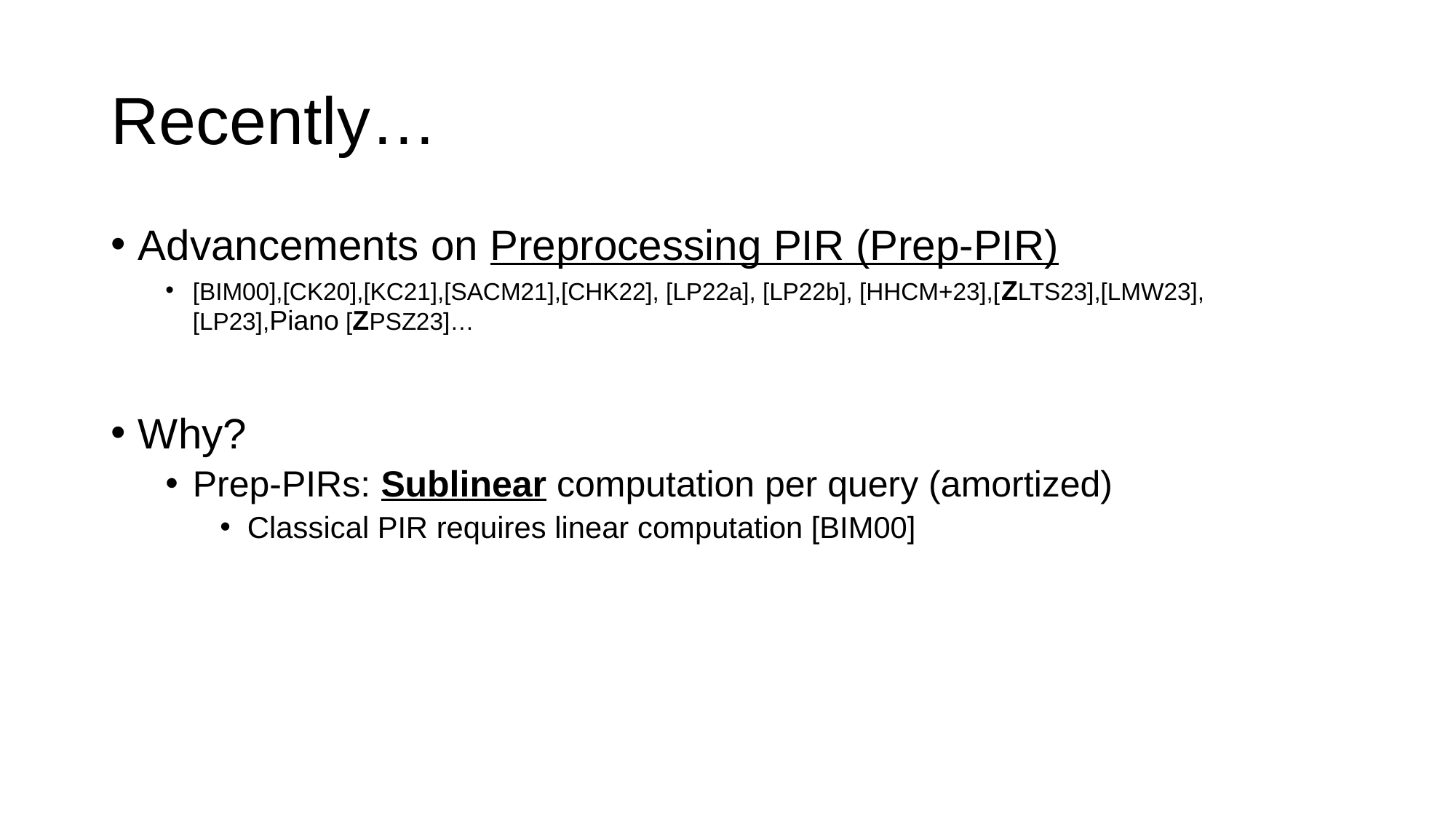

# Recently…
Advancements on Preprocessing PIR (Prep-PIR)
[BIM00],[CK20],[KC21],[SACM21],[CHK22], [LP22a], [LP22b], [HHCM+23],[ZLTS23],[LMW23],[LP23],Piano [ZPSZ23]…

Why?
Prep-PIRs: Sublinear computation per query (amortized)
Classical PIR requires linear computation [BIM00]